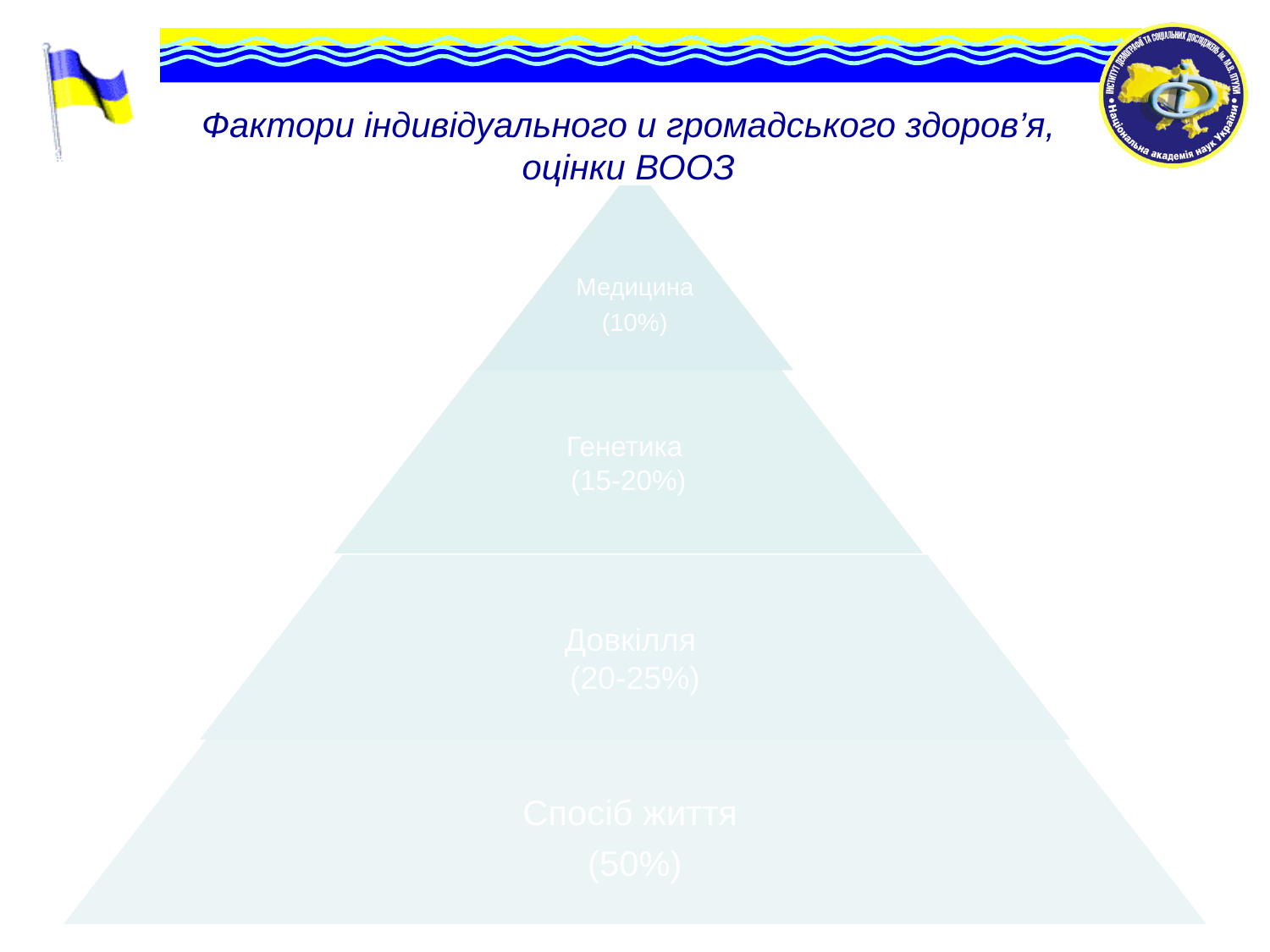

# Фактори індивідуального и громадського здоров’я, оцінки ВООЗ
Медицина
(10%)
Генетика
(15-20%)

Довкілля
(20-25%)
Спосіб життя
(50%)